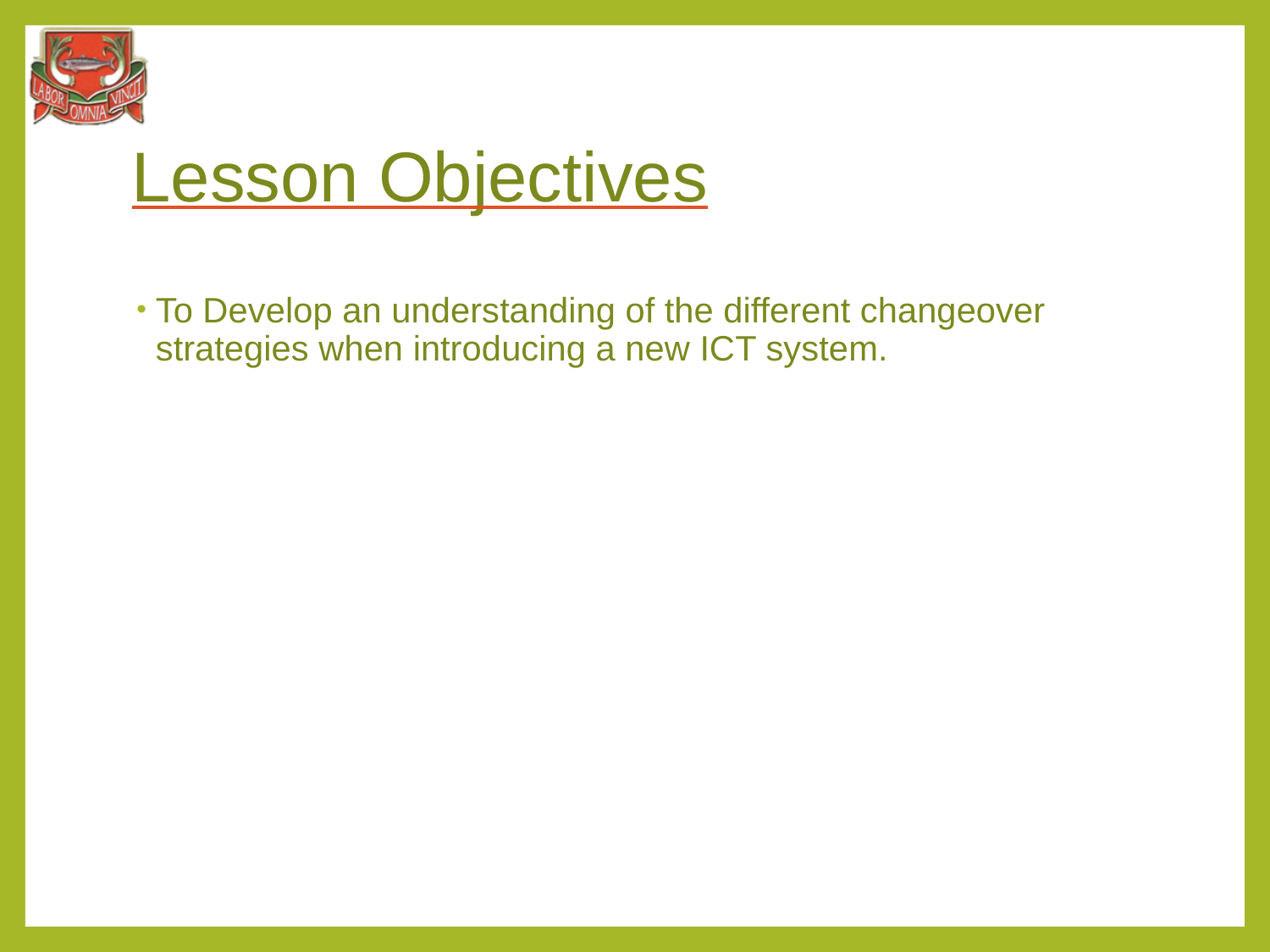

# Lesson Objectives
To Develop an understanding of the different changeover strategies when introducing a new ICT system.